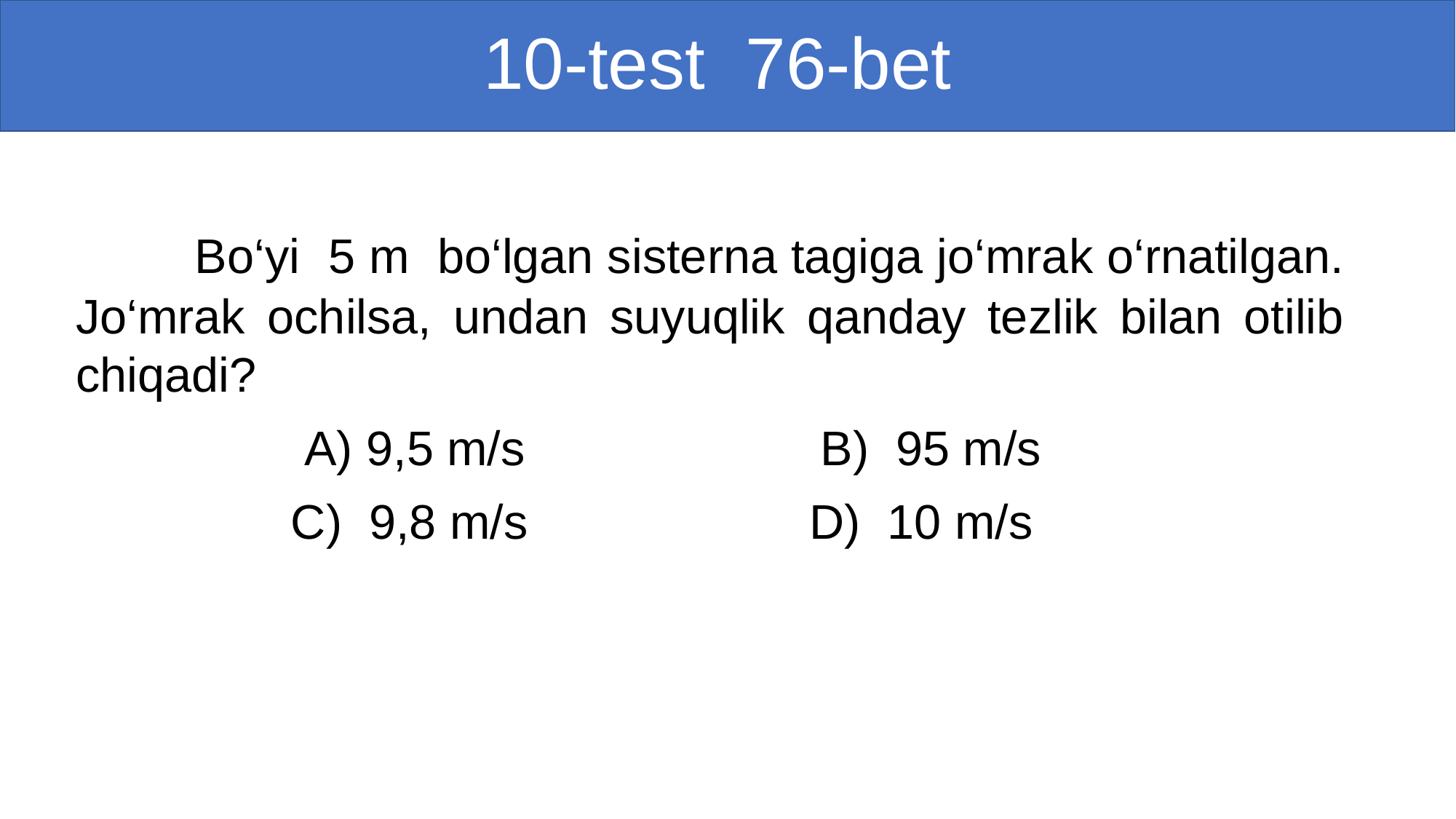

# 10-test  76-bet
       Bo‘yi  5 m  bo‘lgan sisterna tagiga jo‘mrak o‘rnatilgan. Jo‘mrak ochilsa, undan suyuqlik qanday tezlik bilan otilib chiqadi?
                 A) 9,5 m/s                      B)  95 m/s
                C)  9,8 m/s                     D)  10 m/s